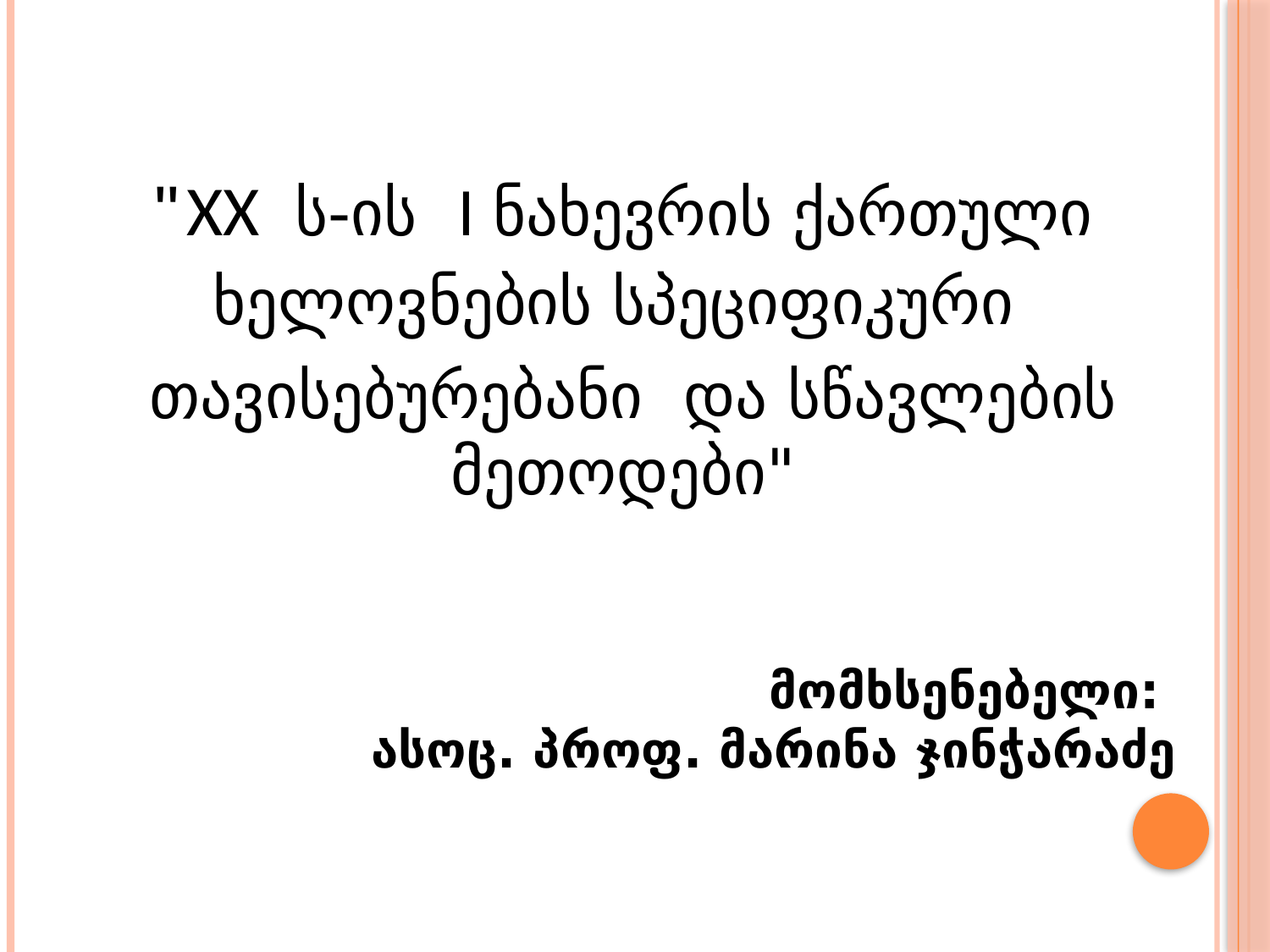

"XX  ს-ის  I ნახევრის ქართული ხელოვნების სპეციფიკური
 თავისებურებანი  და სწავლების მეთოდები"

მომხსენებელი:
ასოც. პროფ. მარინა ჯინჭარაძე